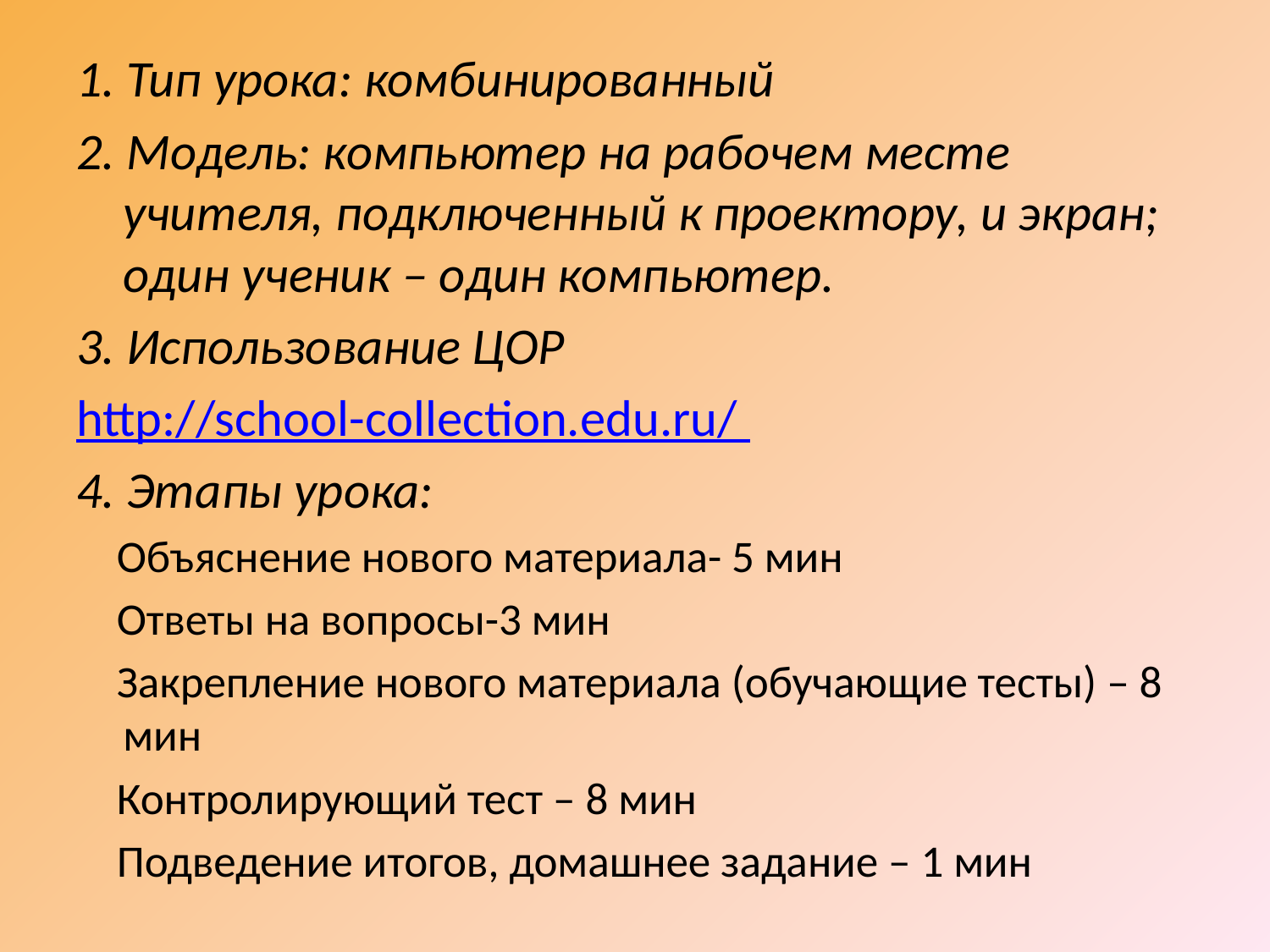

1. Тип урока: комбинированный
2. Модель: компьютер на рабочем месте учителя, подключенный к проектору, и экран; один ученик – один компьютер.
3. Использование ЦОР
http://school-collection.edu.ru/
4. Этапы урока:
    Объяснение нового материала- 5 мин
    Ответы на вопросы-3 мин
    Закрепление нового материала (обучающие тесты) – 8 мин
    Контролирующий тест – 8 мин
    Подведение итогов, домашнее задание – 1 мин